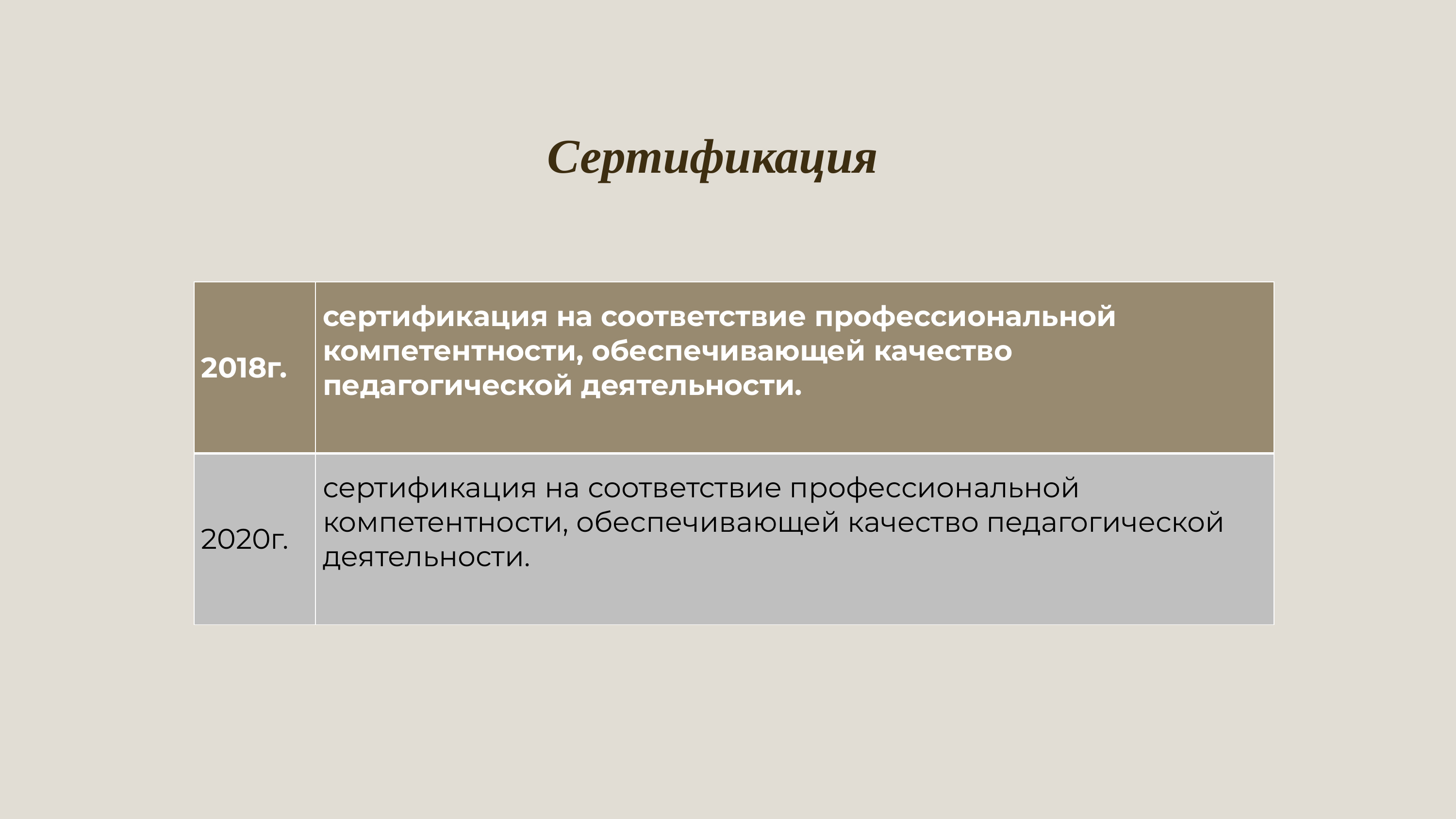

Сертификация
| 2018г. | сертификация на соответствие профессиональной компетентности, обеспечивающей качество педагогической деятельности. |
| --- | --- |
| 2020г. | сертификация на соответствие профессиональной компетентности, обеспечивающей качество педагогической деятельности. |